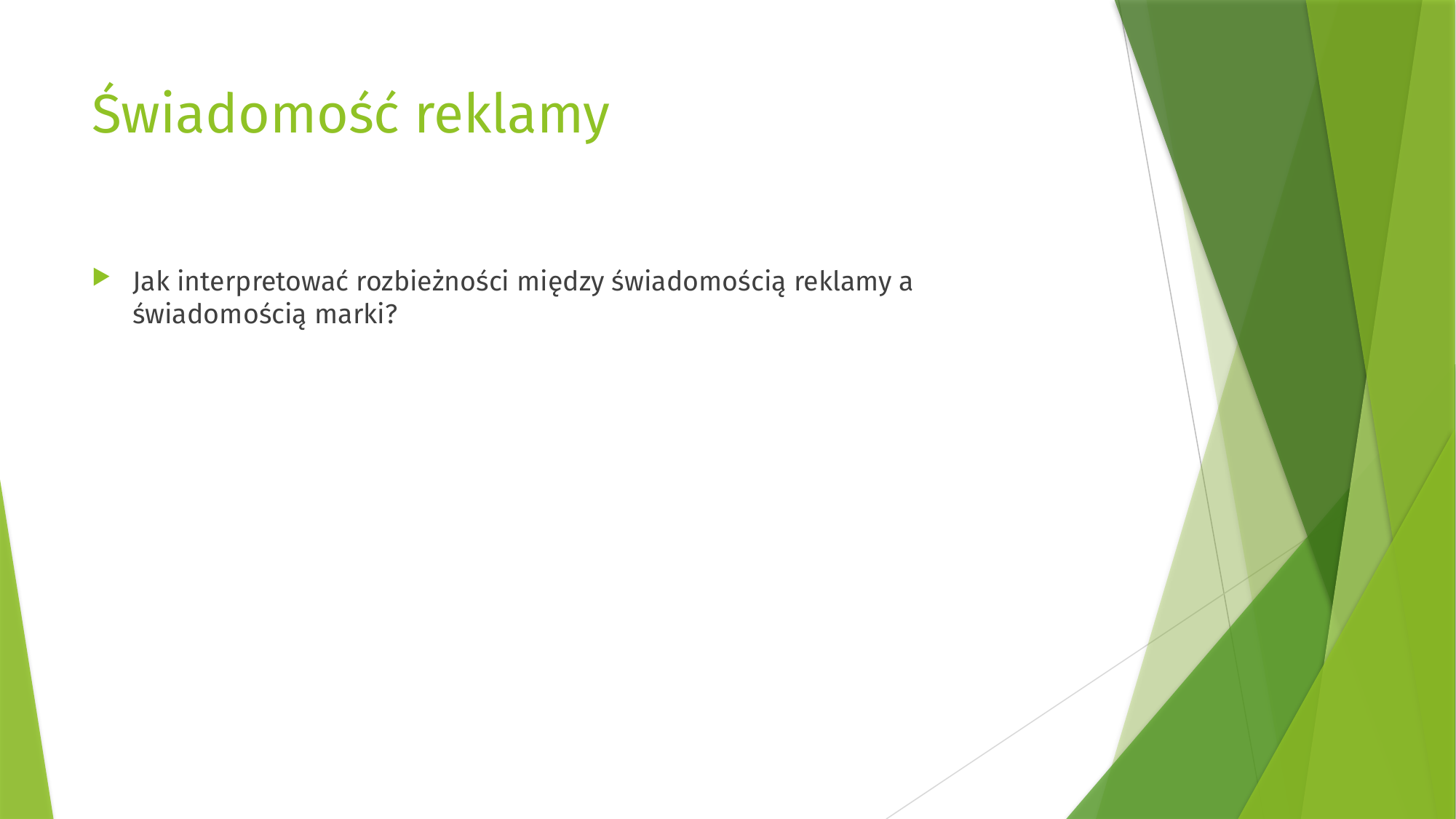

# Świadomość reklamy
Jak interpretować rozbieżności między świadomością reklamy a świadomością marki?